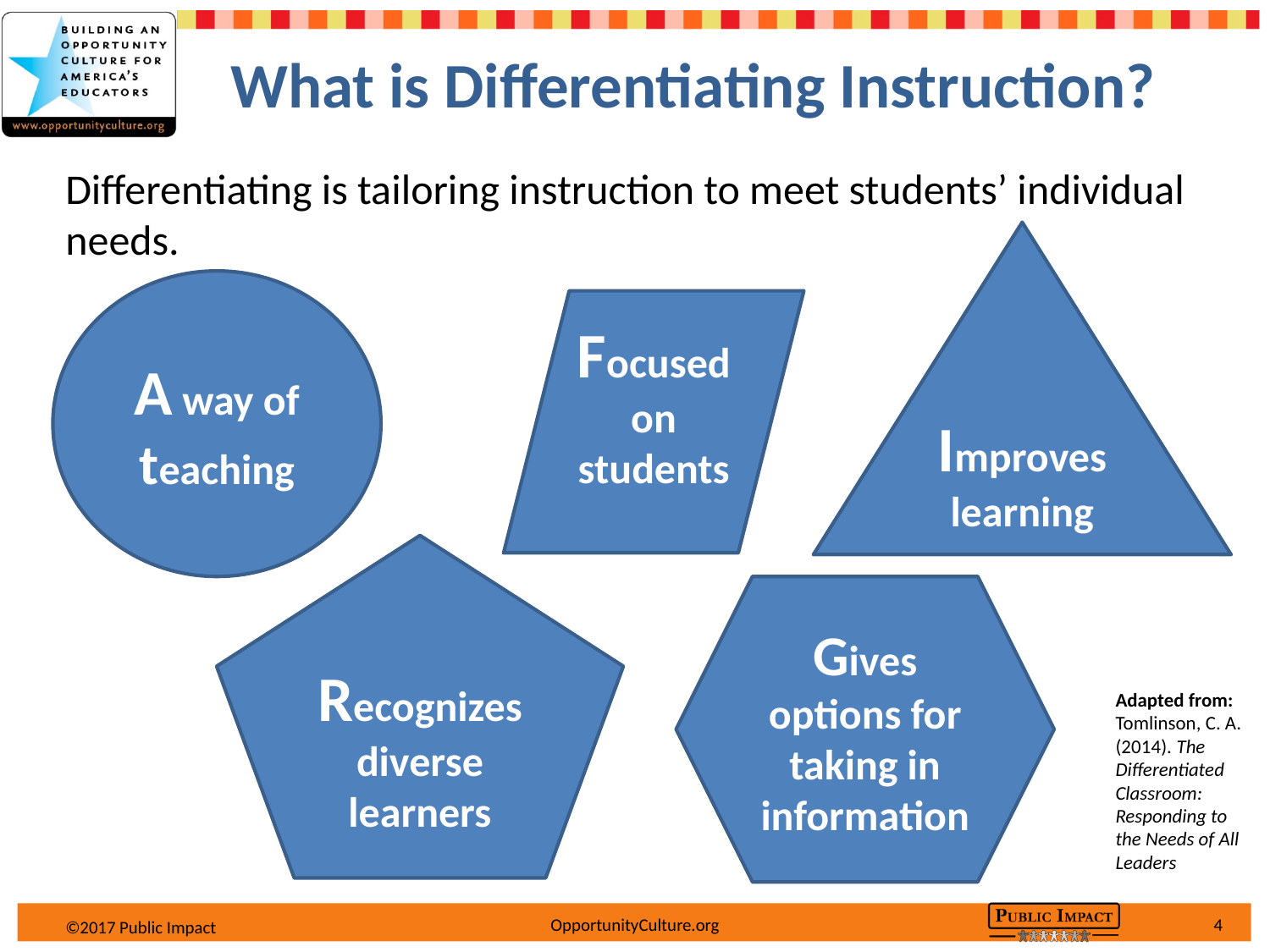

# What is Differentiating Instruction?
Differentiating is tailoring instruction to meet students’ individual needs.
Improves learning
A way of teaching
Focused on students

Recognizes diverse learners
Gives options for taking in information
Adapted from: Tomlinson, C. A. (2014). The Differentiated Classroom: Responding to the Needs of All Leaders
©2017 Public Impact